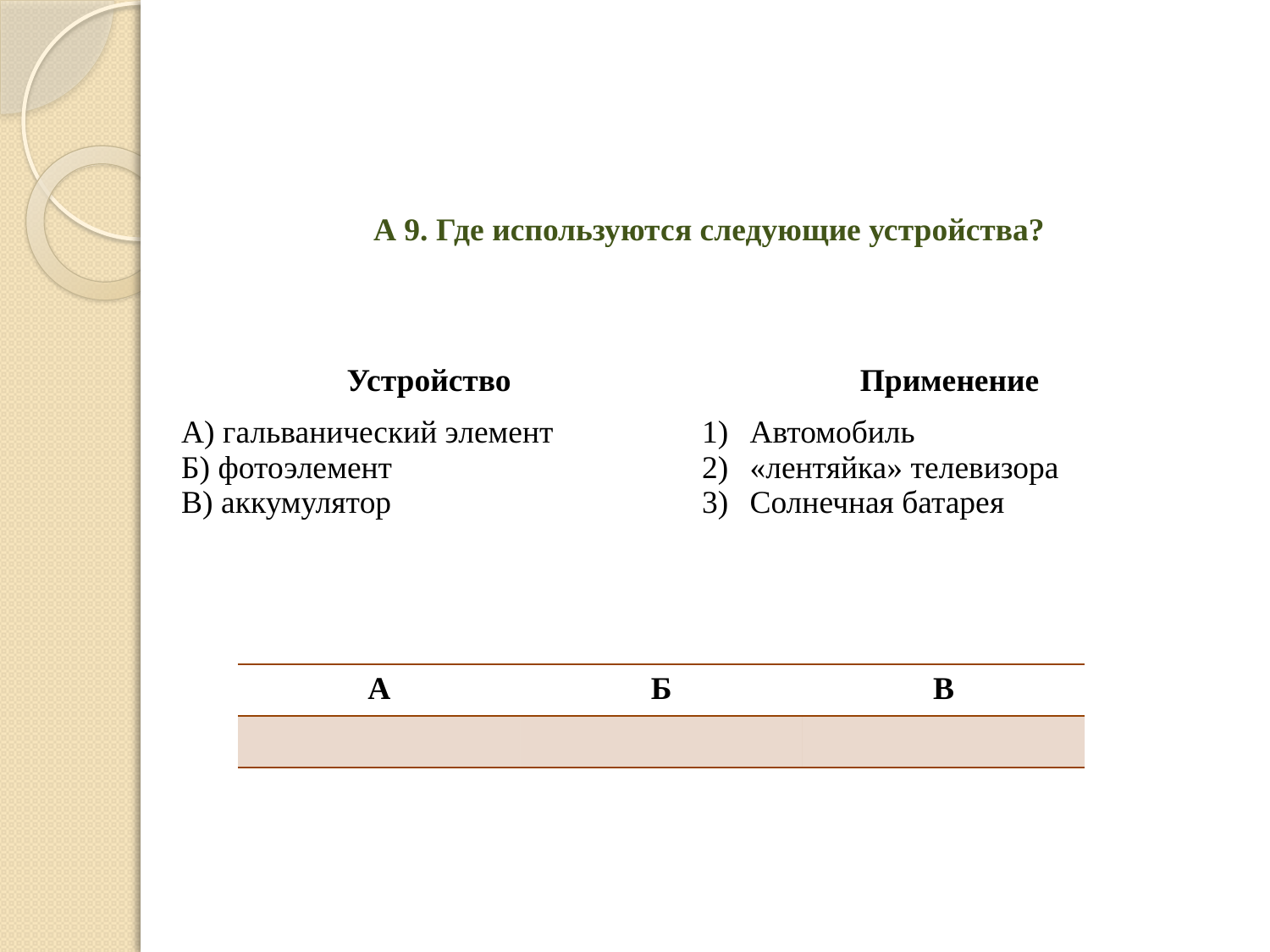

# А 9. Где используются следующие устройства?
| Устройство | Применение |
| --- | --- |
| А) гальванический элемент Б) фотоэлемент В) аккумулятор | Автомобиль «лентяйка» телевизора Солнечная батарея |
| А | Б | В |
| --- | --- | --- |
|  |  |  |